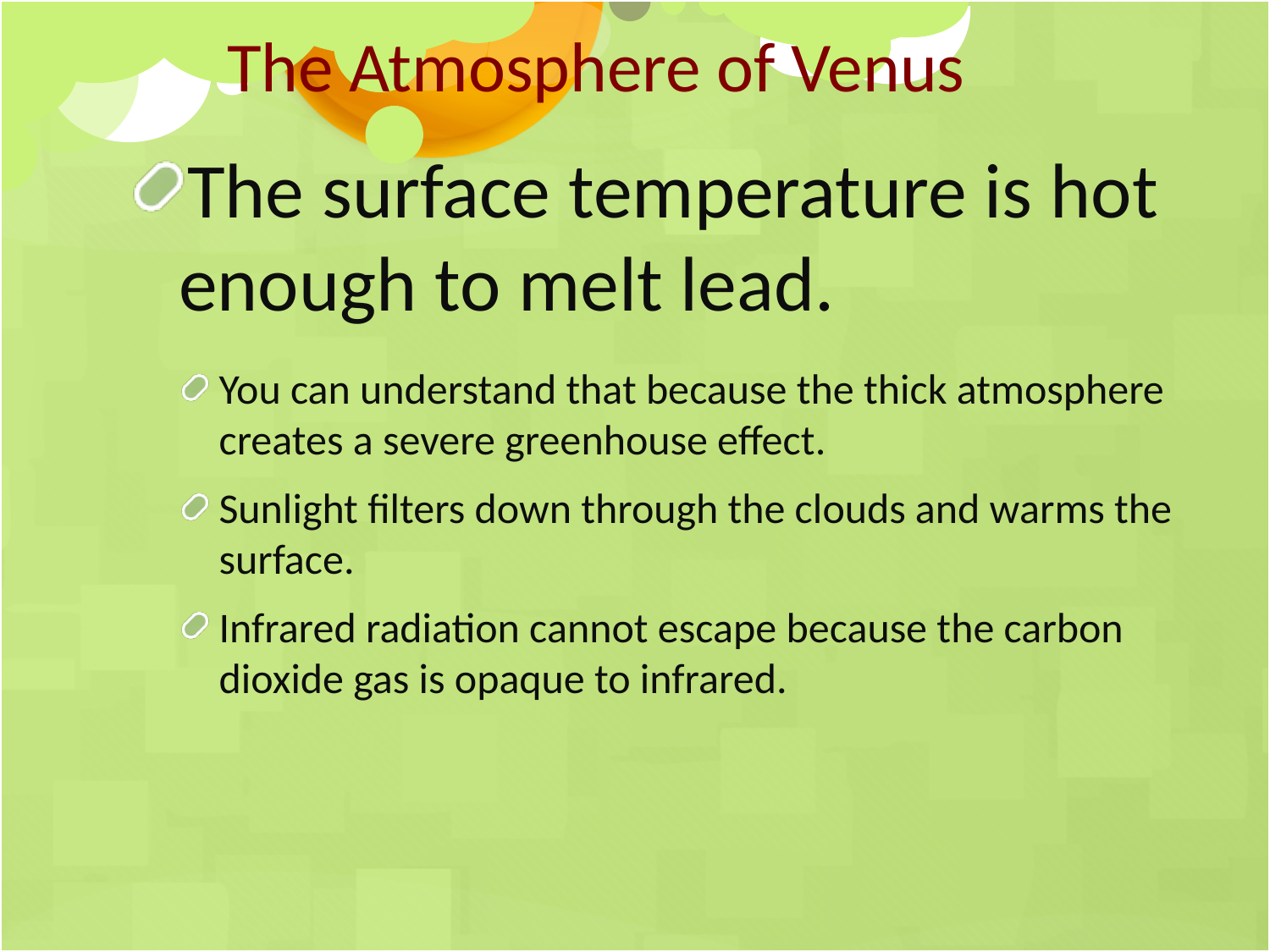

The Atmosphere of Venus
The surface temperature is hot enough to melt lead.
You can understand that because the thick atmosphere creates a severe greenhouse effect.
Sunlight filters down through the clouds and warms the surface.
Infrared radiation cannot escape because the carbon dioxide gas is opaque to infrared.